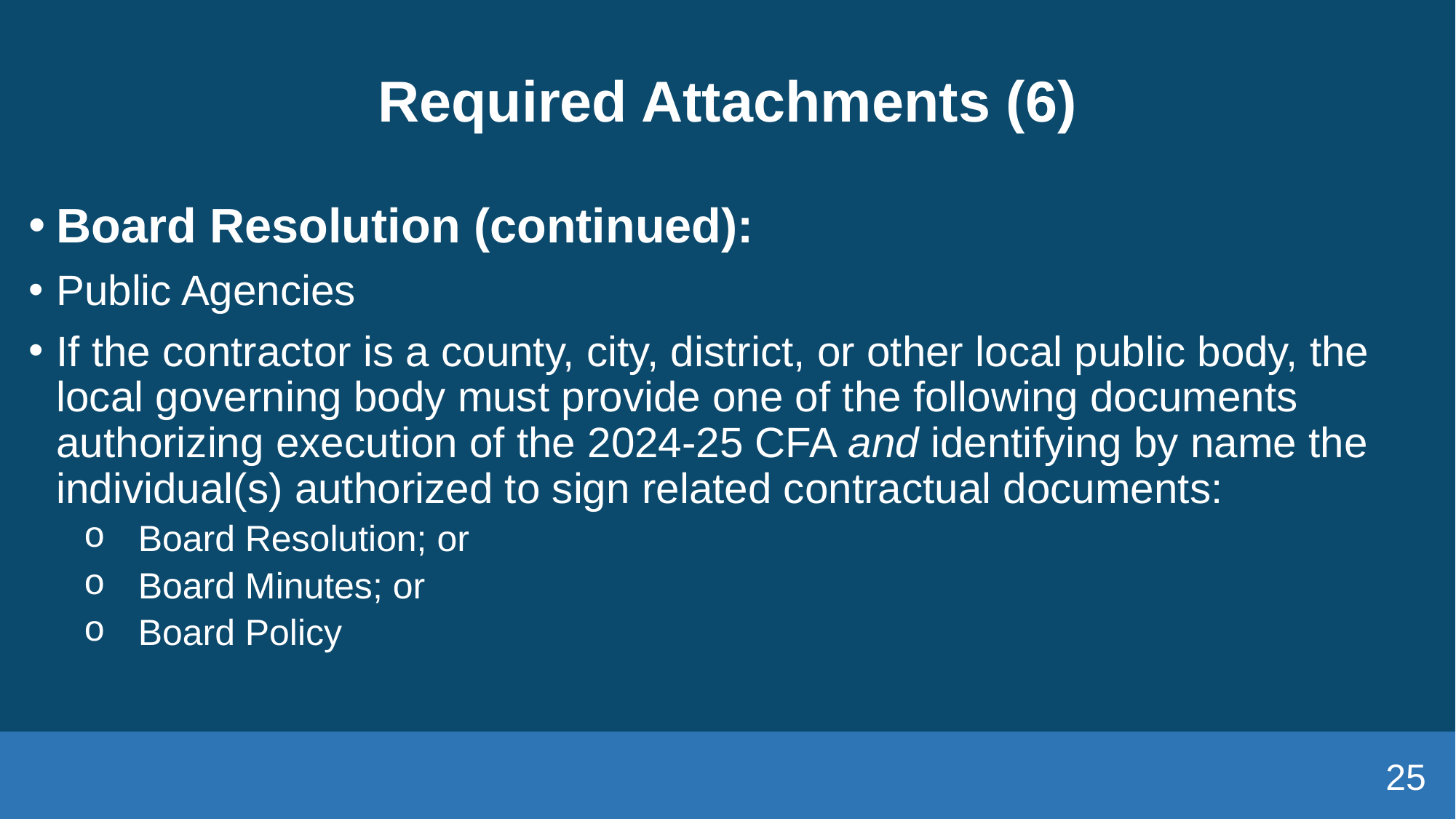

# Required Attachments (6)
Board Resolution (continued):
Public Agencies
If the contractor is a county, city, district, or other local public body, the local governing body must provide one of the following documents authorizing execution of the 2024-25 CFA and identifying by name the individual(s) authorized to sign related contractual documents:
Board Resolution; or
Board Minutes; or
Board Policy

25